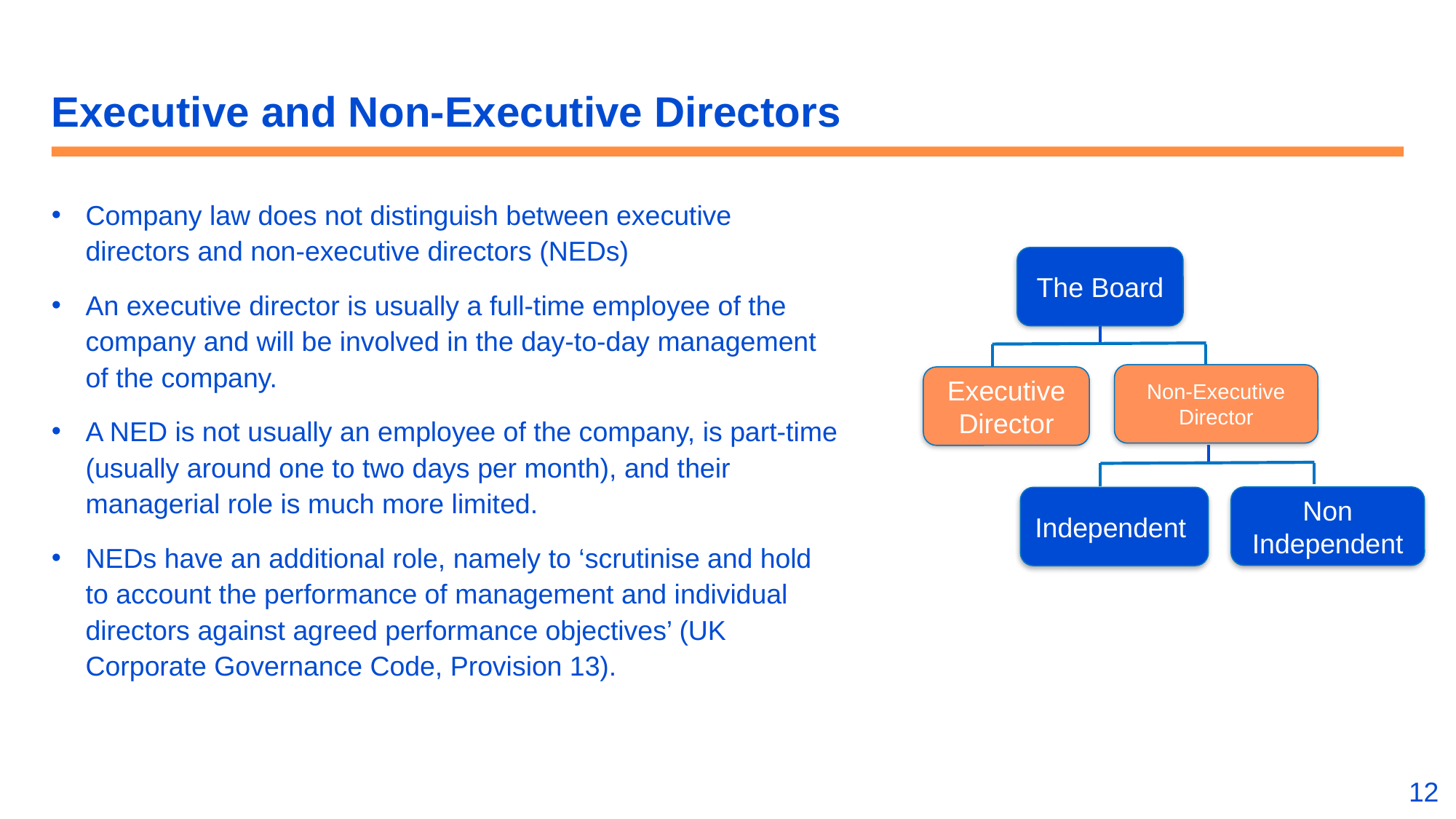

# Executive and Non-Executive Directors
Company law does not distinguish between executive directors and non-executive directors (NEDs)
An executive director is usually a full-time employee of the company and will be involved in the day-to-day management of the company.
A NED is not usually an employee of the company, is part-time (usually around one to two days per month), and their managerial role is much more limited.
NEDs have an additional role, namely to ‘scrutinise and hold to account the performance of management and individual directors against agreed performance objectives’ (UK Corporate Governance Code, Provision 13).

The Board
Non-Executive
Director
Executive
Director
Non
Independent
Independent